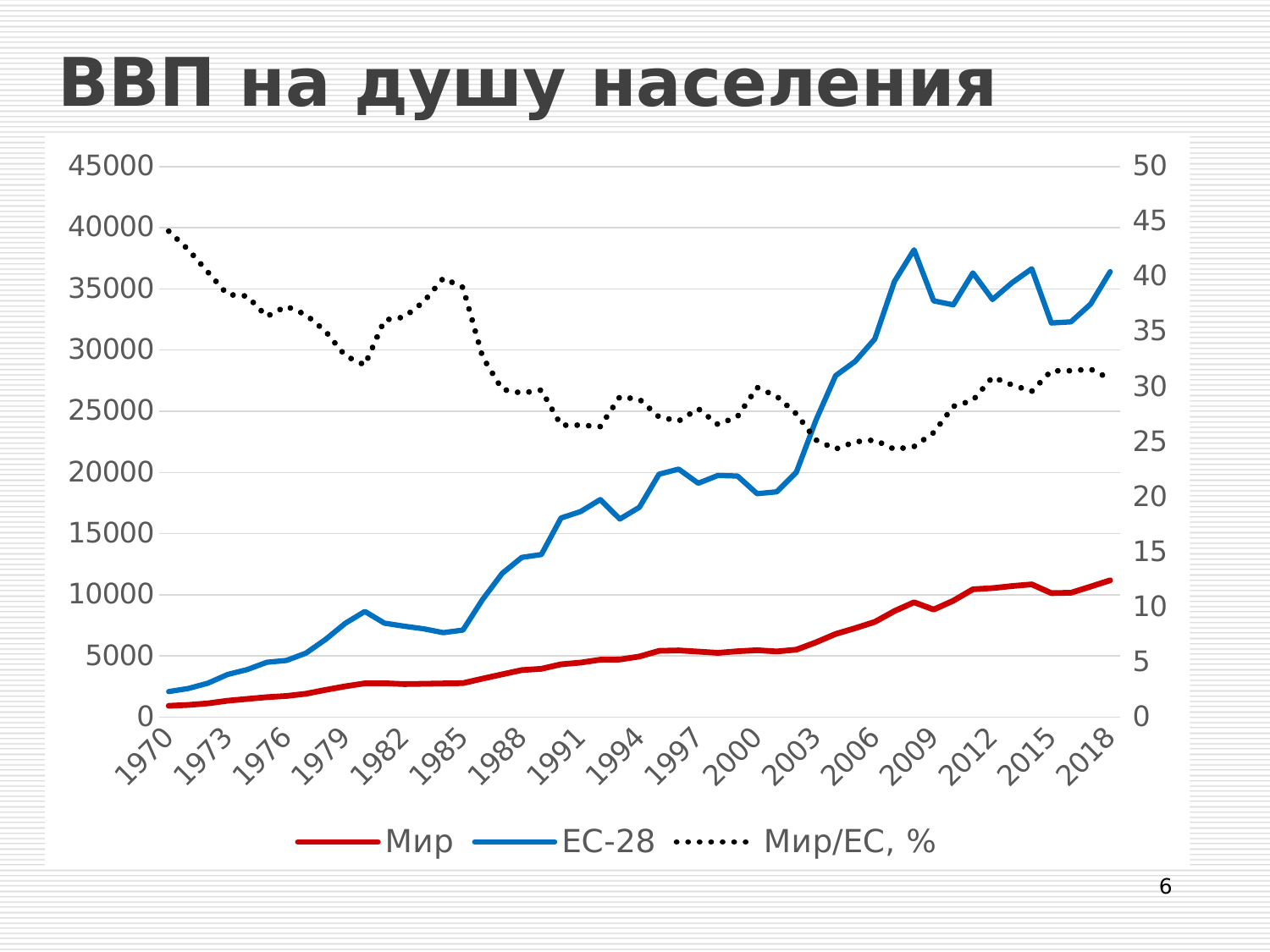

# ВВП на душу населения

### Chart

| Category | Мир | ЕС-28 | Мир/ЕС, % |
|---|---|---|---|
| 1970 | 920.2813874295 | 2085.2946216822 | 44.13195995715522 |
| 1971 | 992.4832319355 | 2337.6737899498 | 42.45601915042274 |
| 1972 | 1119.9086338224 | 2771.1778470141 | 40.41273045788395 |
| 1973 | 1336.0250409709 | 3481.2941121458 | 38.37725276671326 |
| 1974 | 1484.7193697554 | 3882.9749096398 | 38.236645981653496 |
| 1975 | 1628.8114202186 | 4476.978820025 | 36.381932675962595 |
| 1976 | 1727.3529713946 | 4629.4462262122 | 37.31230231413478 |
| 1977 | 1910.2056017761 | 5227.9693784924 | 36.53819415306043 |
| 1978 | 2223.7110944031 | 6347.9674334039 | 35.03028516973195 |
| 1979 | 2514.9330937476 | 7662.8015242533 | 32.82002131710787 |
| 1980 | 2760.3370453988 | 8634.4079608153 | 31.9690366487867 |
| 1981 | 2768.9688711002 | 7678.3240215624 | 36.06215188789031 |
| 1982 | 2699.4647258142 | 7431.7524776279 | 36.323393895861116 |
| 1983 | 2721.3939996393 | 7214.9927564598 | 37.71859642135821 |
| 1984 | 2750.4429814402 | 6900.3742358339 | 39.85933063104096 |
| 1985 | 2775.313696461 | 7112.5742492803 | 39.01982037996757 |
| 1986 | 3143.6436037193 | 9607.5816008842 | 32.720446563055845 |
| 1987 | 3495.5826436186 | 11743.4529662862 | 29.766225092857486 |
| 1988 | 3840.8940369233 | 13050.056927017 | 29.432009824966006 |
| 1989 | 3946.7582987142 | 13288.9476180243 | 29.699554939633167 |
| 1990 | 4313.4662219896 | 16268.1356398726 | 26.514815941277583 |
| 1991 | 4455.3871744498 | 16801.735972203 | 26.517421662980823 |
| 1992 | 4691.5303705878 | 17779.3413044576 | 26.387537593485245 |
| 1993 | 4707.2646368239 | 16186.6794301789 | 29.081101266807963 |
| 1994 | 4950.76520641 | 17150.3865355001 | 28.866784991476795 |
| 1995 | 5412.1955248154 | 19856.9332844238 | 27.255948576212624 |
| 1996 | 5450.9374065791 | 20270.723231038 | 26.89069030468912 |
| 1997 | 5354.0447002859 | 19116.4154932989 | 28.007576536316215 |
| 1998 | 5249.7137282731 | 19754.431709826 | 26.57486585990653 |
| 1999 | 5379.1494638677 | 19705.367116338 | 27.29789012358857 |
| 2000 | 5465.9479152995 | 18263.0655287763 | 29.928972804084008 |
| 2001 | 5366.3935411643 | 18418.7166574351 | 29.135545331265213 |
| 2002 | 5512.0697110309 | 20014.9522365299 | 27.539759505249545 |
| 2003 | 6108.2722990991 | 24266.7972169426 | 25.17131636487416 |
| 2004 | 6793.1687202032 | 27906.6693234224 | 24.34245606838367 |
| 2005 | 7269.8294183083 | 29076.650914611 | 25.002292869483174 |
| 2006 | 7780.1273329375 | 30907.5394104068 | 25.172263730311293 |
| 2007 | 8662.8508269296 | 35609.3139853821 | 24.327485866438675 |
| 2008 | 9384.3930608346 | 38193.3500726182 | 24.570751303543055 |
| 2009 | 8791.9796648056 | 34024.9825858928 | 25.839777118507236 |
| 2010 | 9509.6483335656 | 33697.3236302206 | 28.220782273156882 |
| 2011 | 10445.3226451683 | 36306.0414393736 | 28.770205263525188 |
| 2012 | 10540.5389694233 | 34133.744780782 | 30.88011302925614 |
| 2013 | 10712.3382187312 | 35510.2179619088 | 30.16691767485669 |
| 2014 | 10844.3026321589 | 36646.0391163012 | 29.592018383604916 |
| 2015 | 10131.7711115123 | 32215.1976143334 | 31.45028390887289 |
| 2016 | 10162.5568370217 | 32308.5924030057 | 31.454656737308888 |
| 2017 | 10667.6358638891 | 33759.2357993996 | 31.59916275142348 |
| 2018 | 11180.7313021165 | 36408.2844993385 | 30.709305466780894 |
6